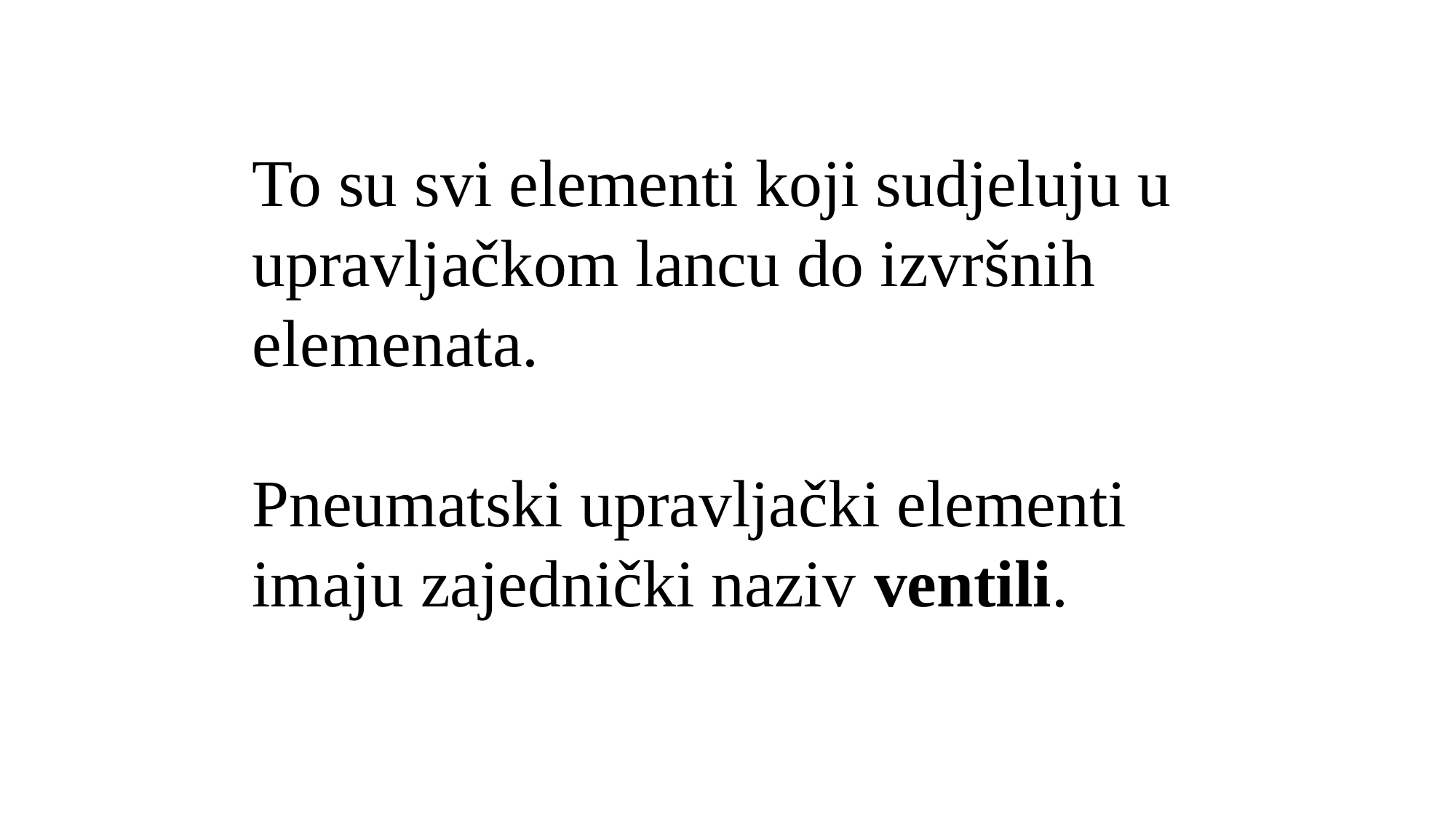

To su svi elementi koji sudjeluju u
upravljačkom lancu do izvršnih
elemenata.

Pneumatski upravljački elementi
imaju zajednički naziv ventili.